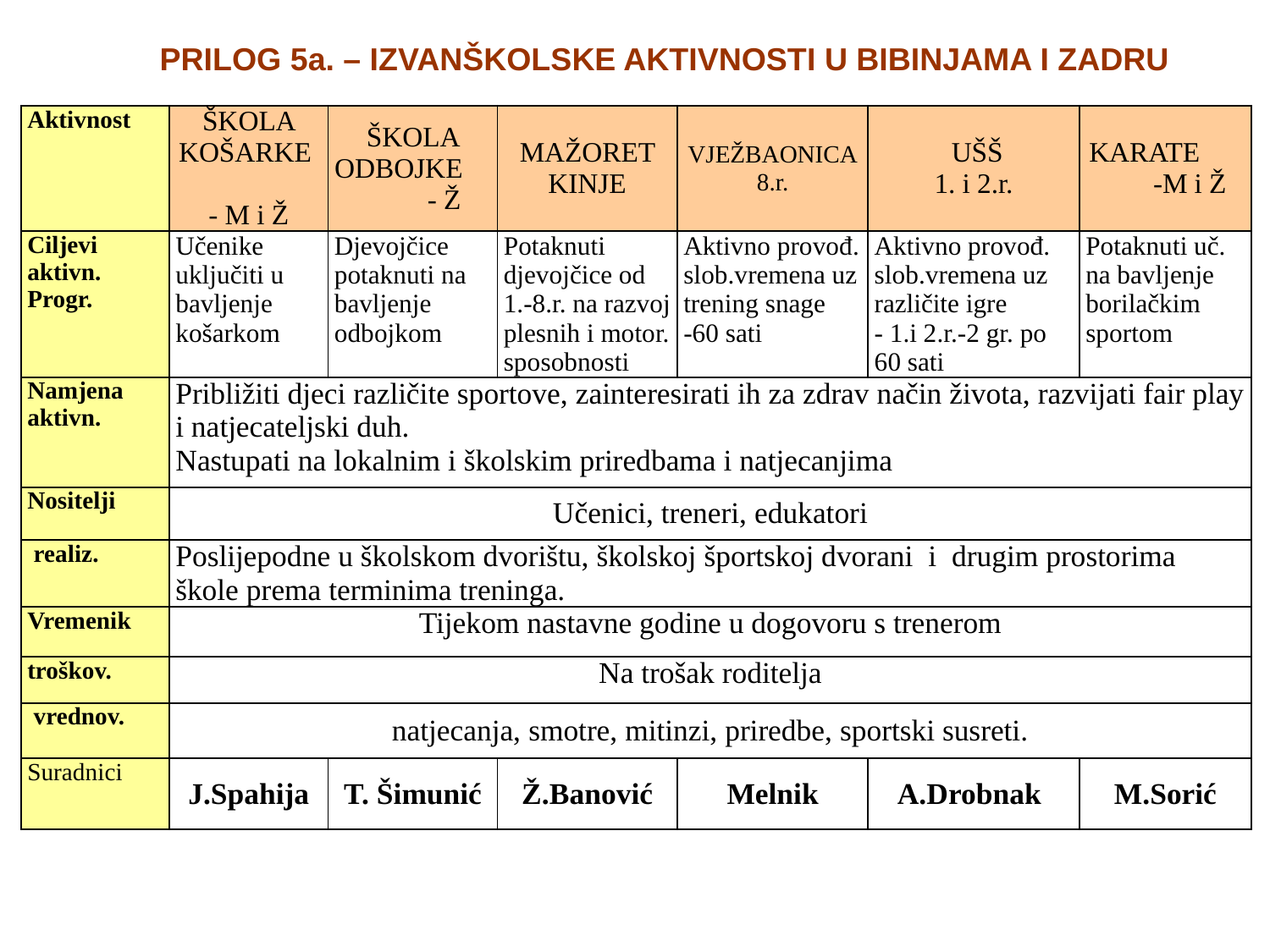

PRILOG 5a. – IZVANŠKOLSKE AKTIVNOSTI U BIBINJAMA I ZADRU
| Aktivnost | ŠKOLA KOŠARKE - M i Ž | ŠKOLA ODBOJKE - Ž | MAŽORET KINJE | VJEŽBAONICA 8.r. | UŠŠ 1. i 2.r. | KARATE -M i Ž |
| --- | --- | --- | --- | --- | --- | --- |
| Ciljevi aktivn. Progr. | Učenike uključiti u bavljenje košarkom | Djevojčice potaknuti na bavljenje odbojkom | Potaknuti djevojčice od 1.-8.r. na razvoj plesnih i motor. sposobnosti | Aktivno provođ. slob.vremena uz trening snage -60 sati | Aktivno provođ. slob.vremena uz različite igre - 1.i 2.r.-2 gr. po 60 sati | Potaknuti uč. na bavljenje borilačkim sportom |
| Namjena aktivn. | Približiti djeci različite sportove, zainteresirati ih za zdrav način života, razvijati fair play i natjecateljski duh. Nastupati na lokalnim i školskim priredbama i natjecanjima |  |  |  |  |  |
| Nositelji | Učenici, treneri, edukatori |  |  |  |  |  |
| realiz. | Poslijepodne u školskom dvorištu, školskoj športskoj dvorani i drugim prostorima škole prema terminima treninga. |  |  |  |  |  |
| Vremenik | Tijekom nastavne godine u dogovoru s trenerom |  |  |  |  |  |
| troškov. | Na trošak roditelja |  |  |  |  |  |
| vrednov. | natjecanja, smotre, mitinzi, priredbe, sportski susreti. |  |  |  |  |  |
| Suradnici | J.Spahija | T. Šimunić | Ž.Banović | Melnik | A.Drobnak | M.Sorić |